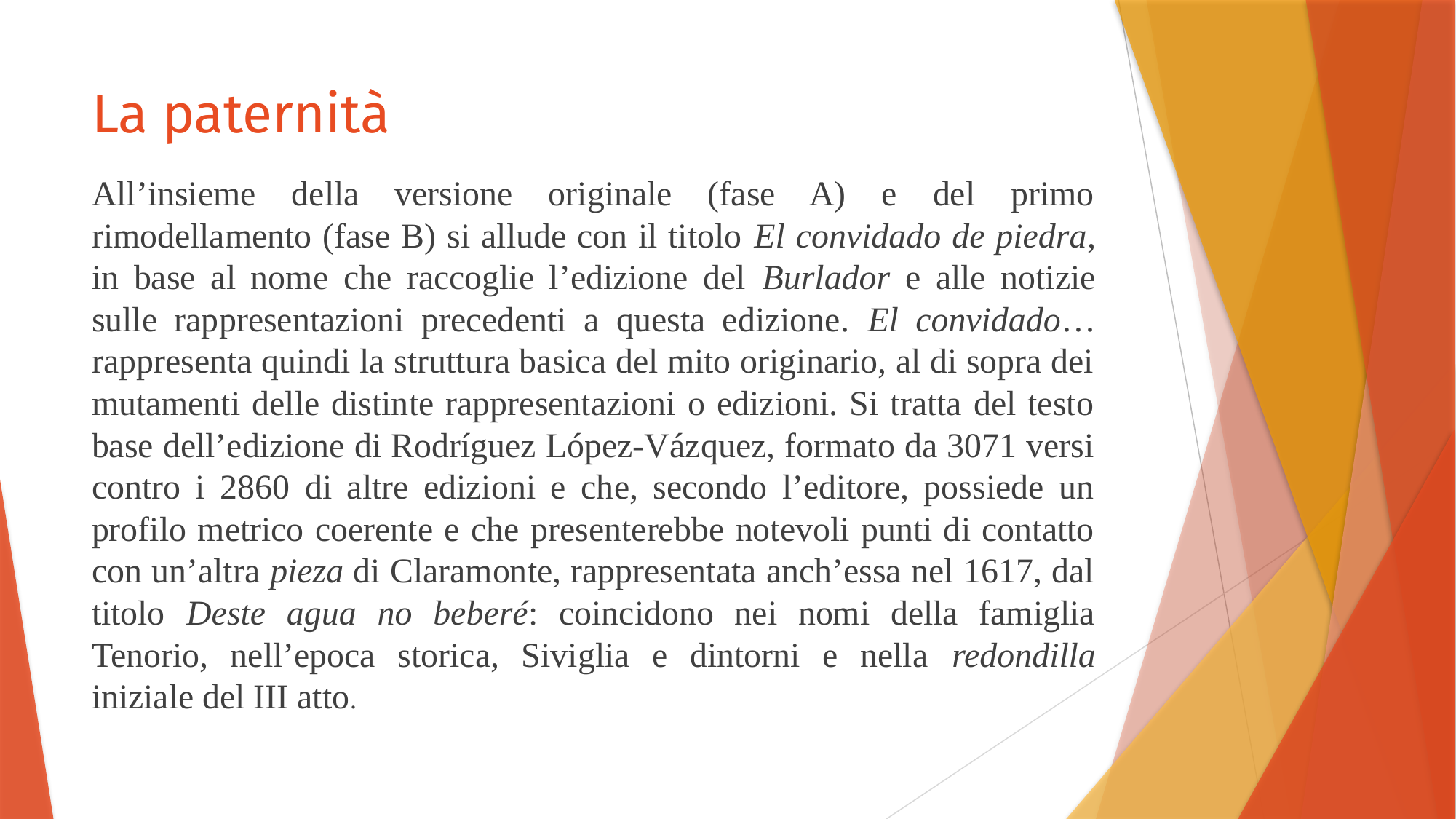

# La paternità
All’insieme della versione originale (fase A) e del primo rimodellamento (fase B) si allude con il titolo El convidado de piedra, in base al nome che raccoglie l’edizione del Burlador e alle notizie sulle rappresentazioni precedenti a questa edizione. El convidado… rappresenta quindi la struttura basica del mito originario, al di sopra dei mutamenti delle distinte rappresentazioni o edizioni. Si tratta del testo base dell’edizione di Rodríguez López-Vázquez, formato da 3071 versi contro i 2860 di altre edizioni e che, secondo l’editore, possiede un profilo metrico coerente e che presenterebbe notevoli punti di contatto con un’altra pieza di Claramonte, rappresentata anch’essa nel 1617, dal titolo Deste agua no beberé: coincidono nei nomi della famiglia Tenorio, nell’epoca storica, Siviglia e dintorni e nella redondilla iniziale del III atto.